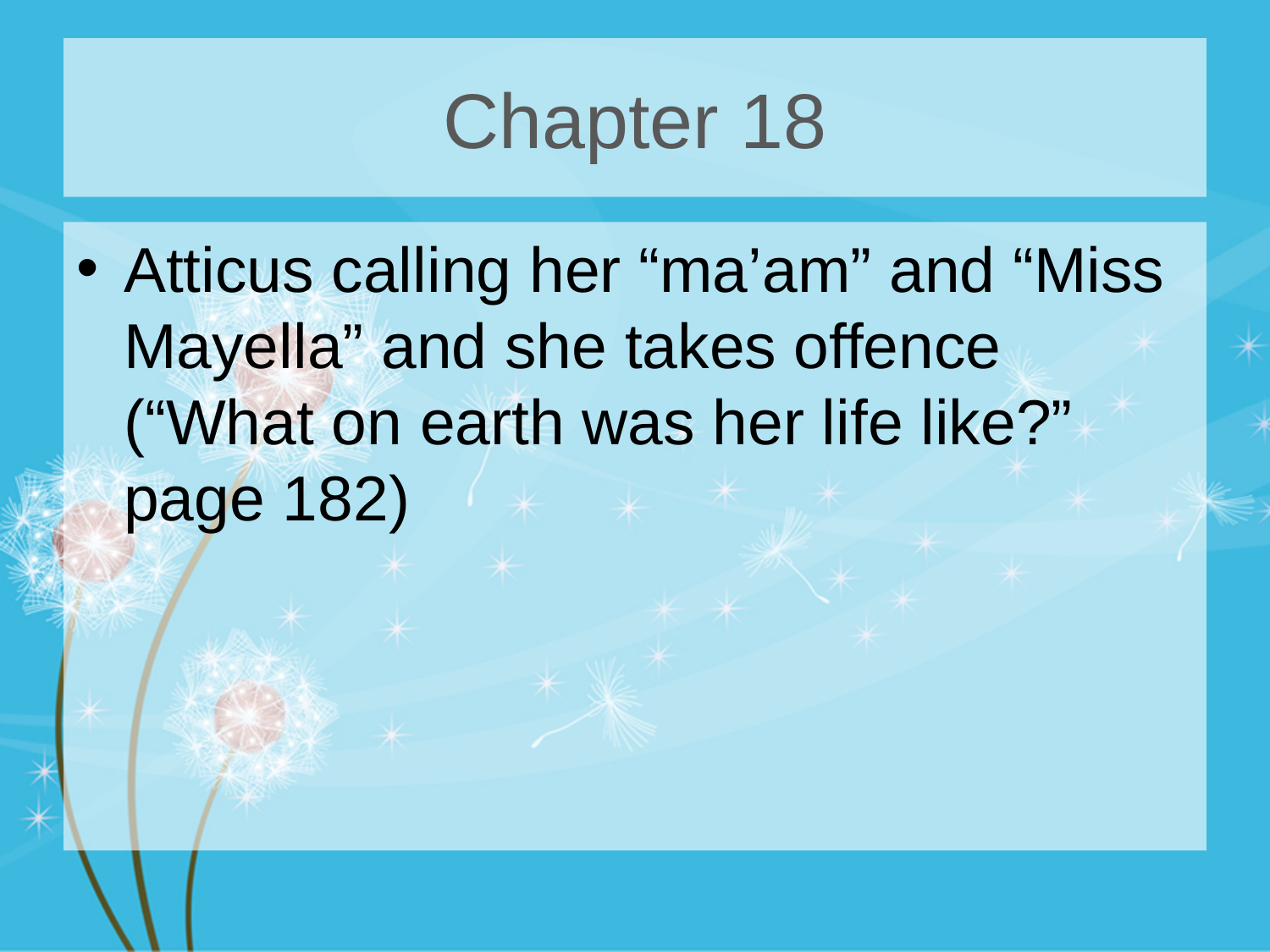

# Chapter 18
Atticus calling her “ma’am” and “Miss Mayella” and she takes offence (“What on earth was her life like?” page 182)